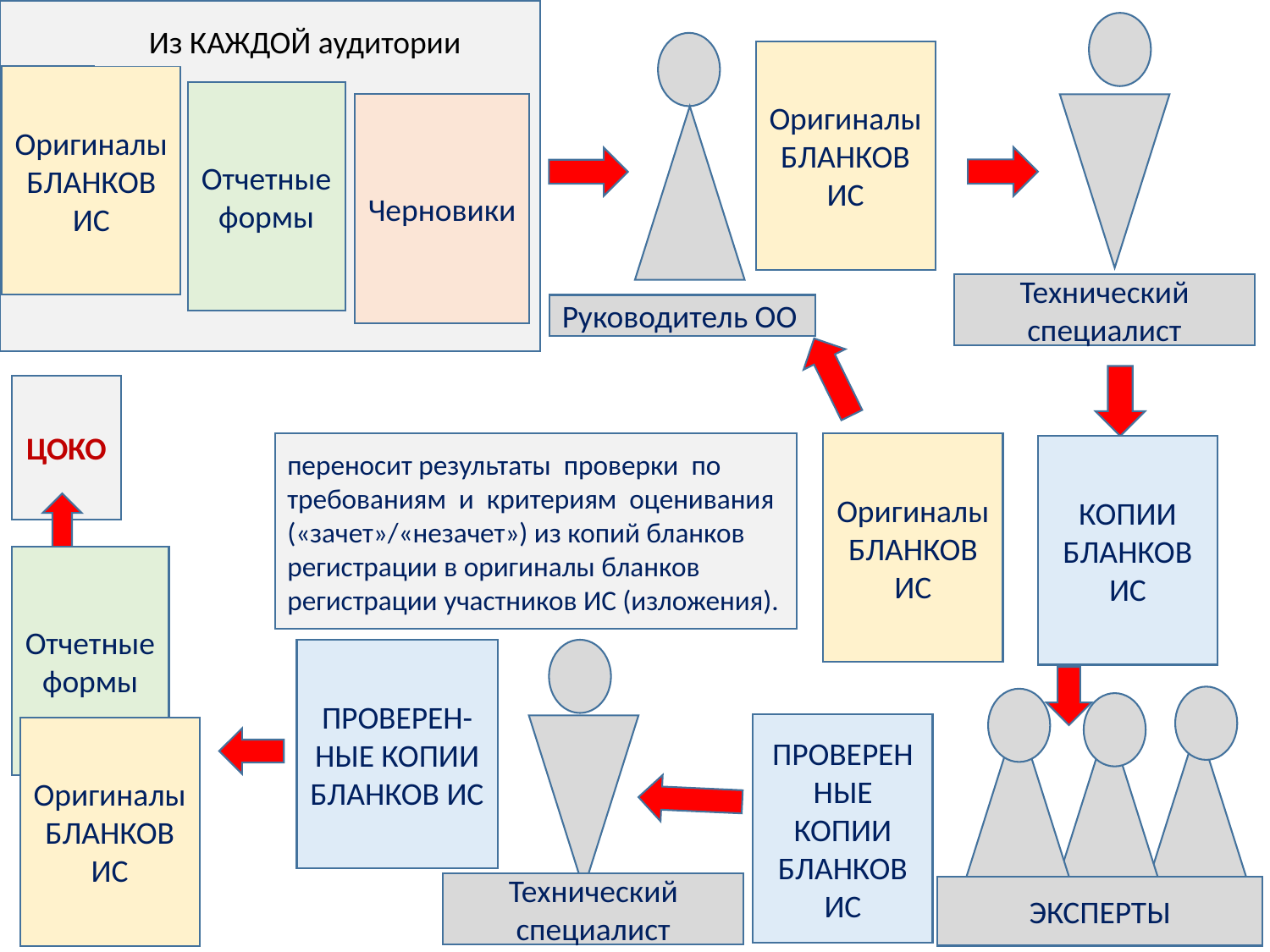

Из КАЖДОЙ аудитории

Оригиналы БЛАНКОВ ИС
Оригиналы БЛАНКОВ ИС
Отчетные формы
Черновики

Технический специалист
Руководитель ОО

ЦОКО

переносит результаты  проверки  по  требованиям  и  критериям  оценивания  («зачет»/«незачет») из копий бланков регистрации в оригиналы бланков регистрации участников ИС (изложения).
Оригиналы БЛАНКОВ ИС
КОПИИ
БЛАНКОВ ИС

Отчетные формы
ПРОВЕРЕН-НЫЕ КОПИИ
БЛАНКОВ ИС

ПРОВЕРЕННЫЕ КОПИИ
БЛАНКОВ ИС

Оригиналы БЛАНКОВ ИС

Технический специалист

ЭКСПЕРТЫ